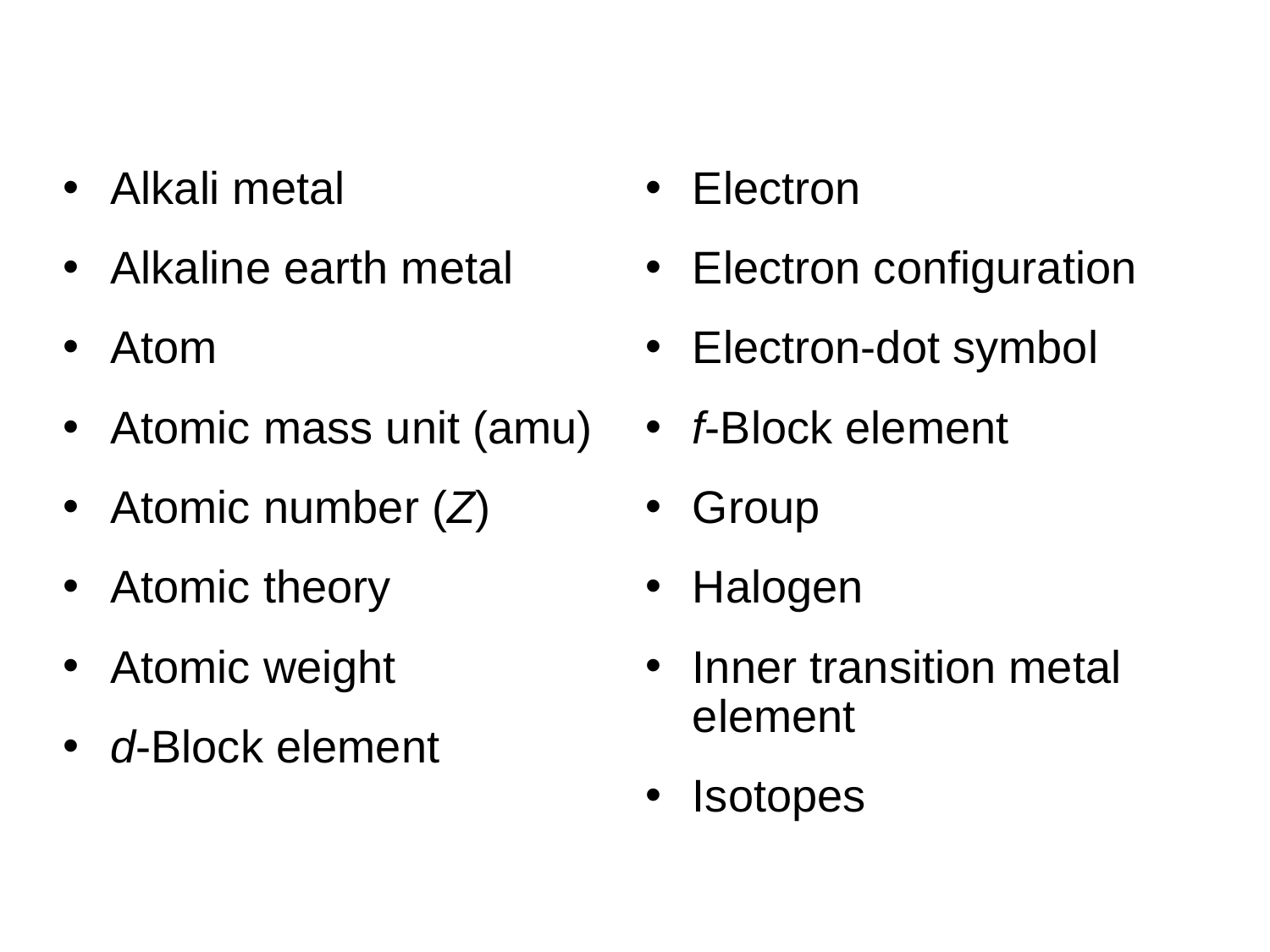

Alkali metal
Alkaline earth metal
Atom
Atomic mass unit (amu)
Atomic number (Z)
Atomic theory
Atomic weight
d-Block element
Electron
Electron configuration
Electron-dot symbol
f-Block element
Group
Halogen
Inner transition metal element
Isotopes